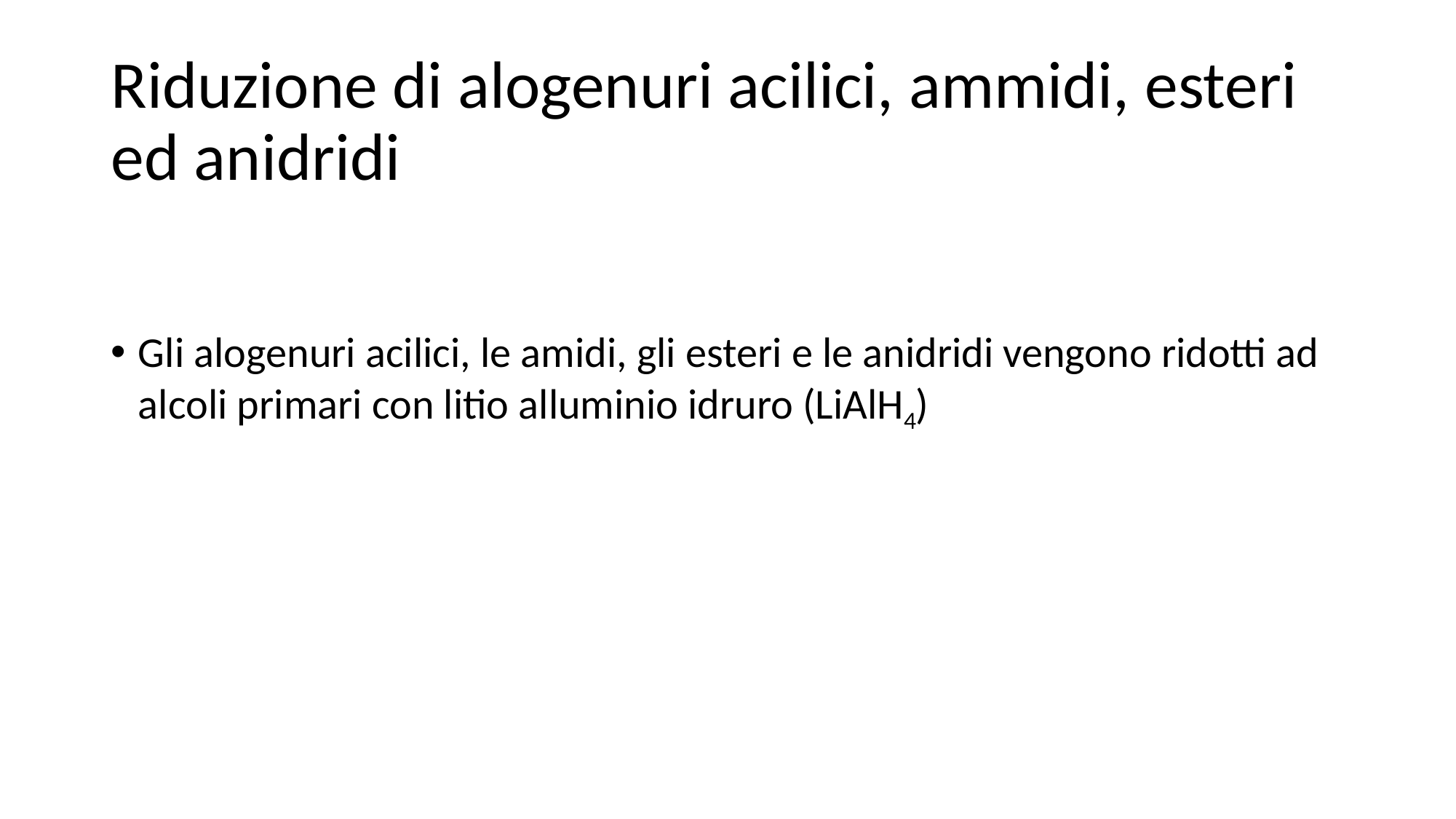

# Riduzione di alogenuri acilici, ammidi, esteri ed anidridi
Gli alogenuri acilici, le amidi, gli esteri e le anidridi vengono ridotti ad alcoli primari con litio alluminio idruro (LiAlH4)